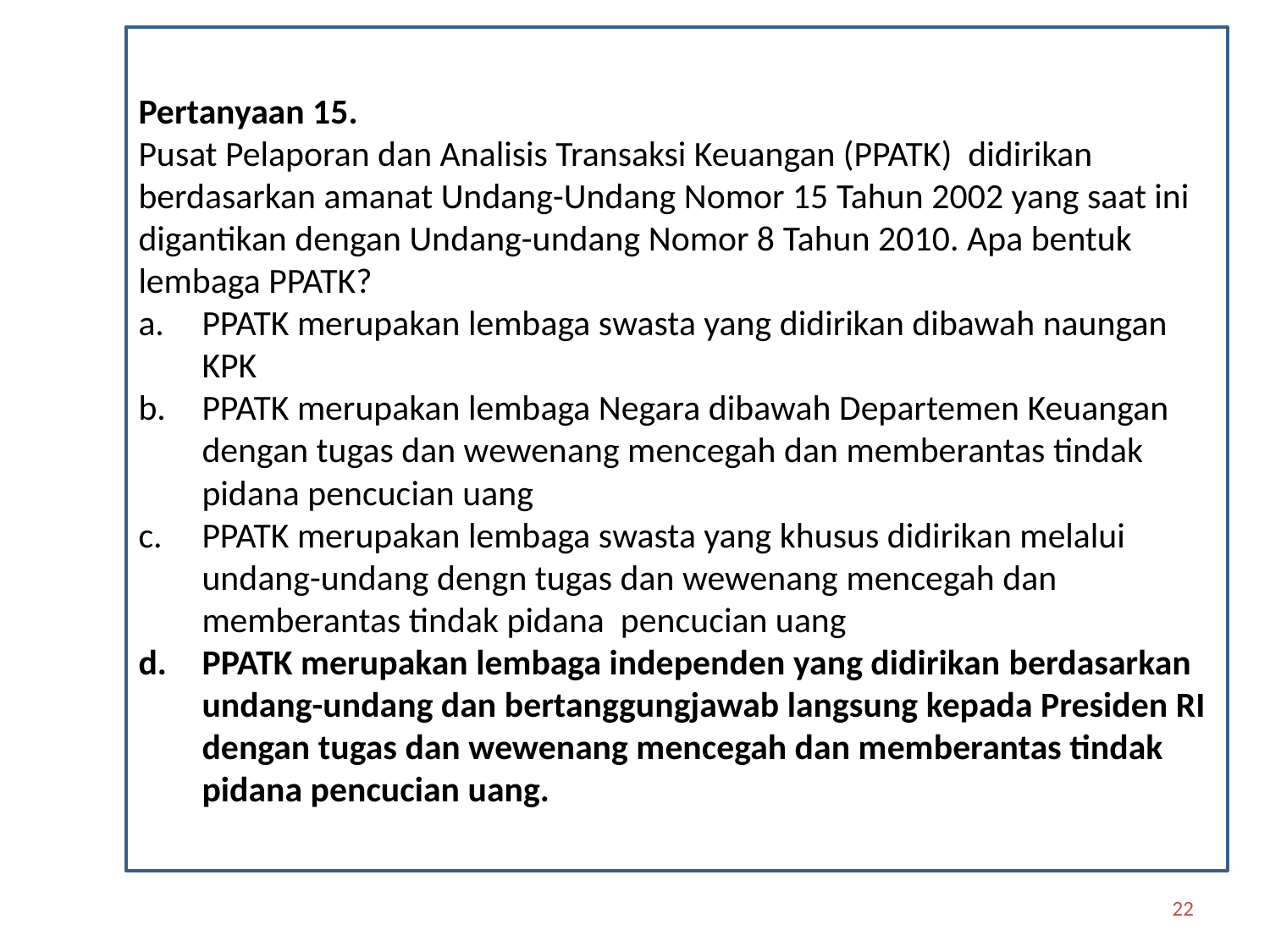

Pertanyaan 15.
Pusat Pelaporan dan Analisis Transaksi Keuangan (PPATK)  didirikan berdasarkan amanat Undang-Undang Nomor 15 Tahun 2002 yang saat ini digantikan dengan Undang-undang Nomor 8 Tahun 2010. Apa bentuk lembaga PPATK?
PPATK merupakan lembaga swasta yang didirikan dibawah naungan KPK
PPATK merupakan lembaga Negara dibawah Departemen Keuangan dengan tugas dan wewenang mencegah dan memberantas tindak pidana pencucian uang
PPATK merupakan lembaga swasta yang khusus didirikan melalui undang-undang dengn tugas dan wewenang mencegah dan memberantas tindak pidana  pencucian uang
PPATK merupakan lembaga independen yang didirikan berdasarkan undang-undang dan bertanggungjawab langsung kepada Presiden RI dengan tugas dan wewenang mencegah dan memberantas tindak pidana pencucian uang.
22